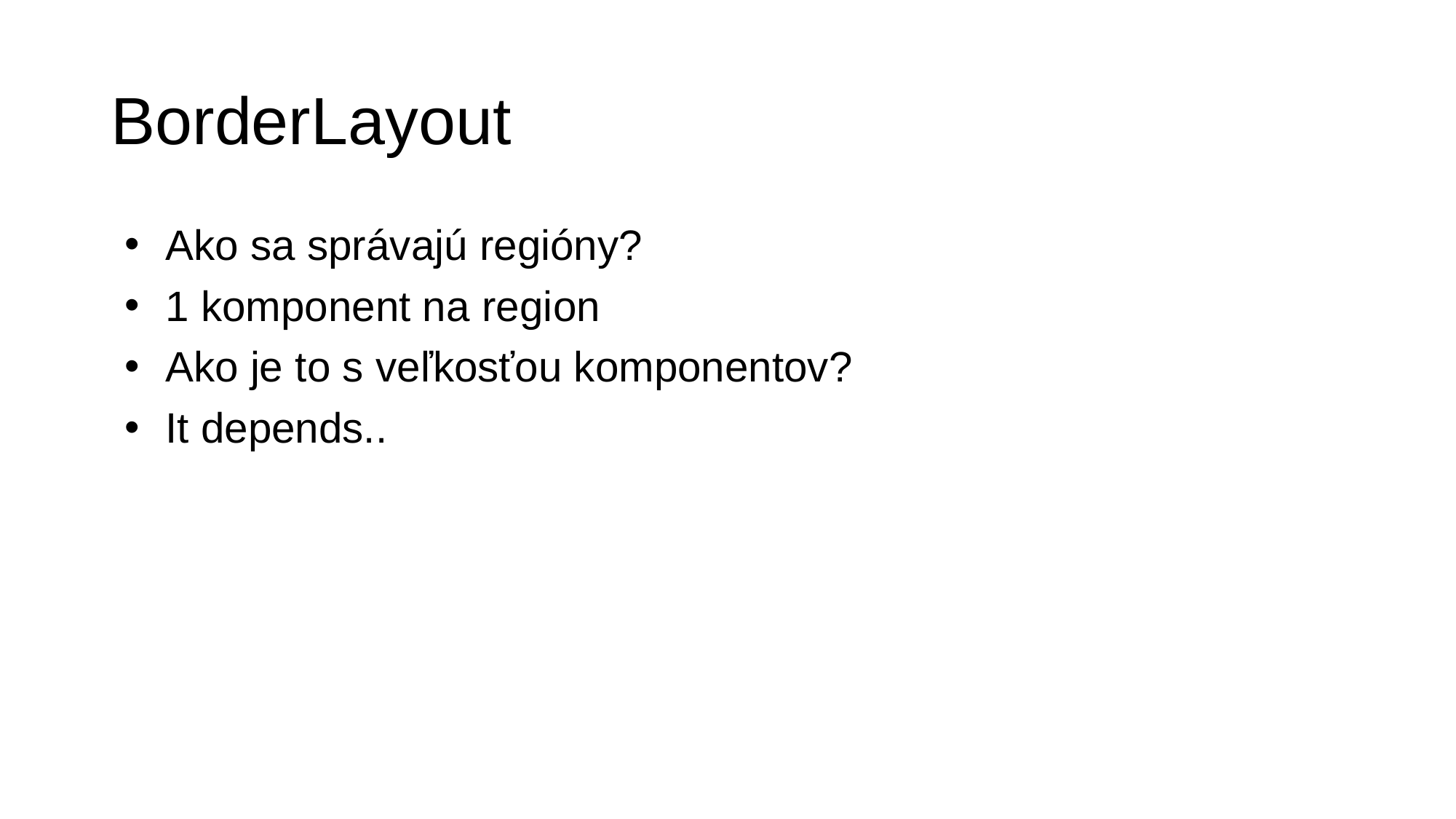

# BorderLayout
Ako sa správajú regióny?
1 komponent na region
Ako je to s veľkosťou komponentov?
It depends..